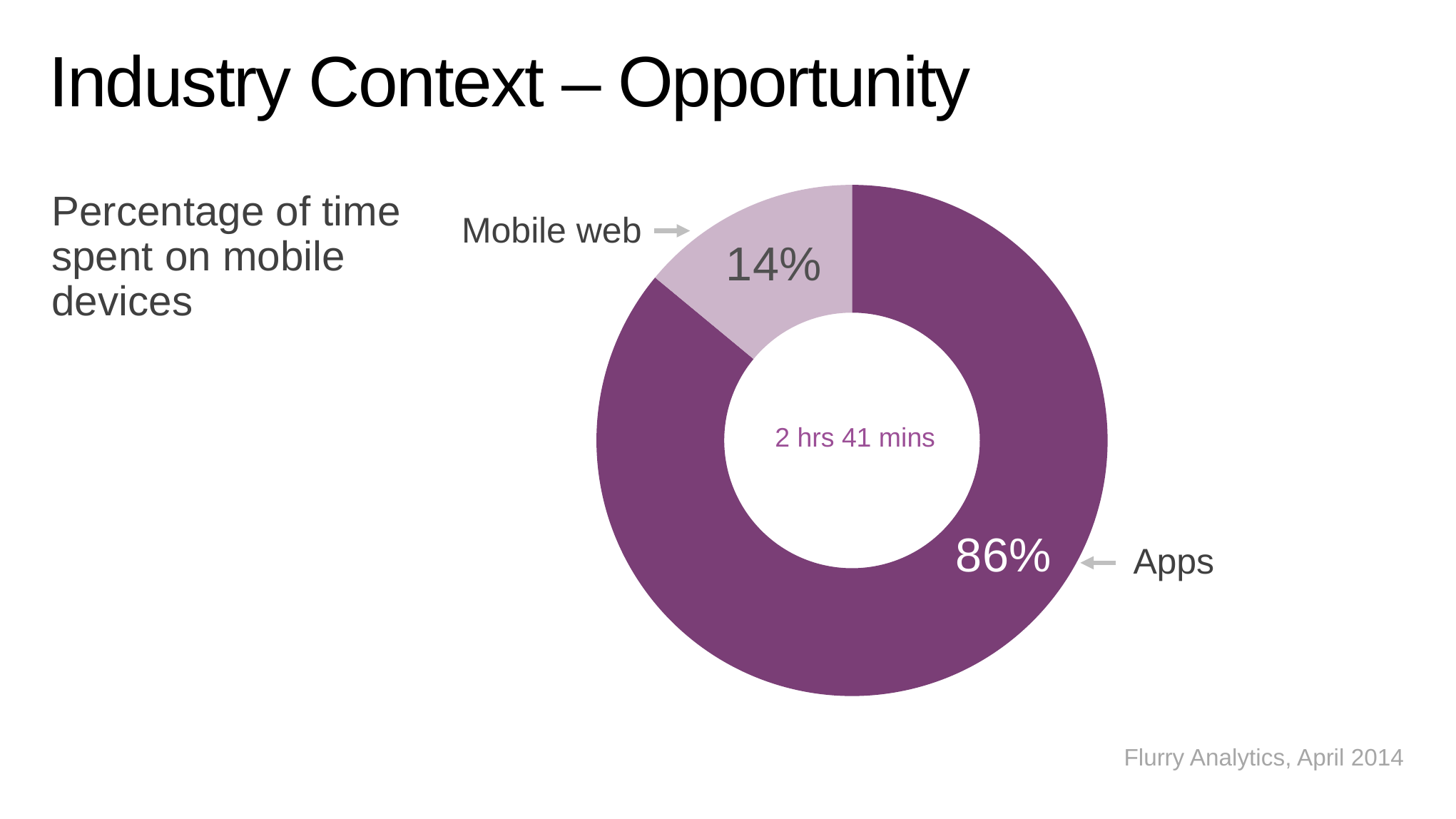

# Industry Context – Opportunity

### Chart

| Category | Series 1 |
|---|---|
| Q1 | 0.86 |
| Q2 | 0.0 |
| Q3 | 0.0 |
| Q4 | 0.14 |
Percentage of time spent on mobile devices
Mobile web
2 hrs 41 mins
Apps
Flurry Analytics, April 2014